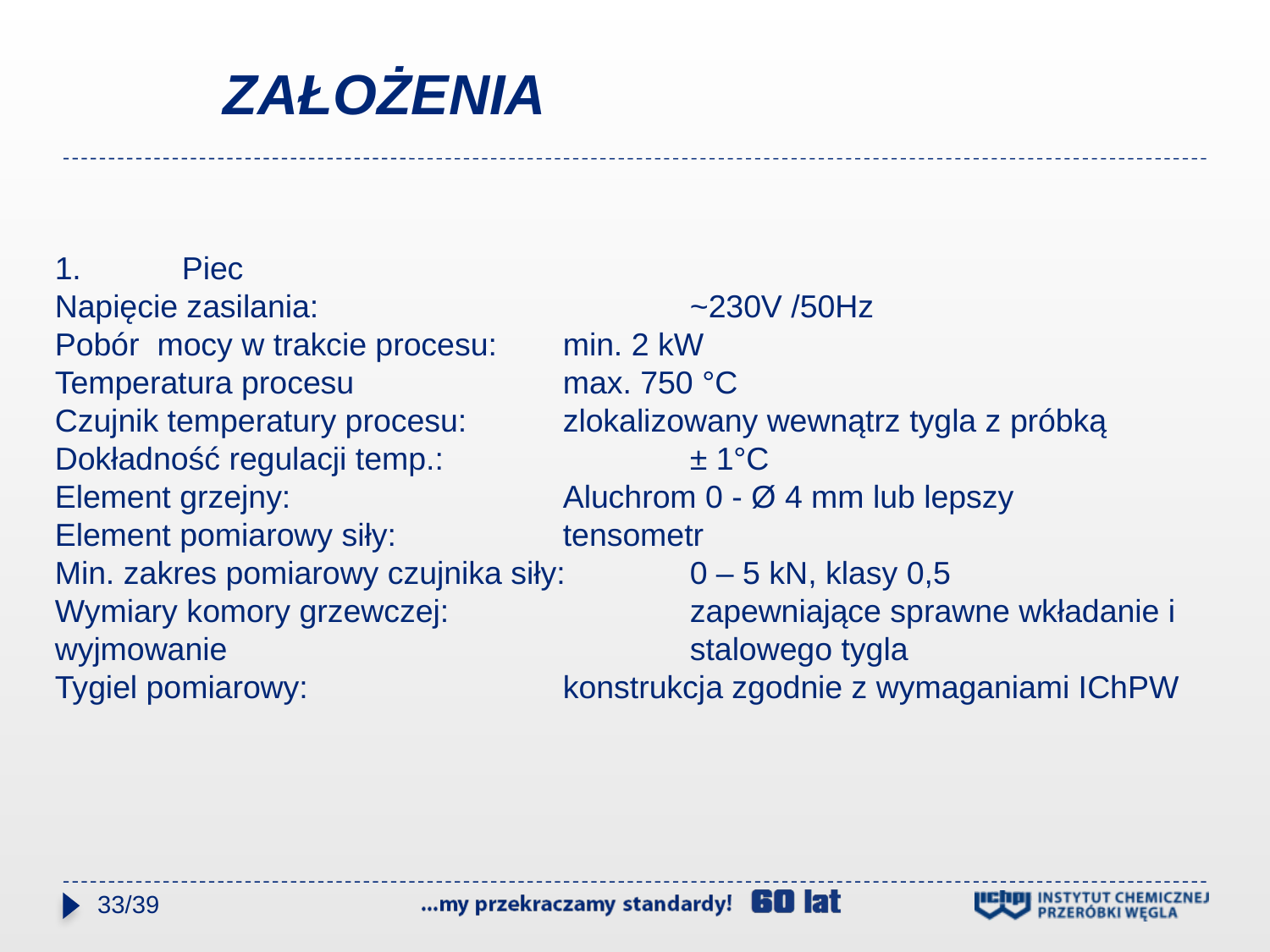

ZAŁOŻENIA
1.	Piec
Napięcie zasilania:			~230V /50Hz
Pobór  mocy w trakcie procesu:	min. 2 kW
Temperatura procesu		max. 750 °C
Czujnik temperatury procesu:	zlokalizowany wewnątrz tygla z próbką
Dokładność regulacji temp.:		± 1°C
Element grzejny:			Aluchrom 0 - Ø 4 mm lub lepszy
Element pomiarowy siły:		tensometr
Min. zakres pomiarowy czujnika siły:	0 – 5 kN, klasy 0,5
Wymiary komory grzewczej:		zapewniające sprawne wkładanie i wyjmowanie 				stalowego tygla
Tygiel pomiarowy:			konstrukcja zgodnie z wymaganiami IChPW
33/39